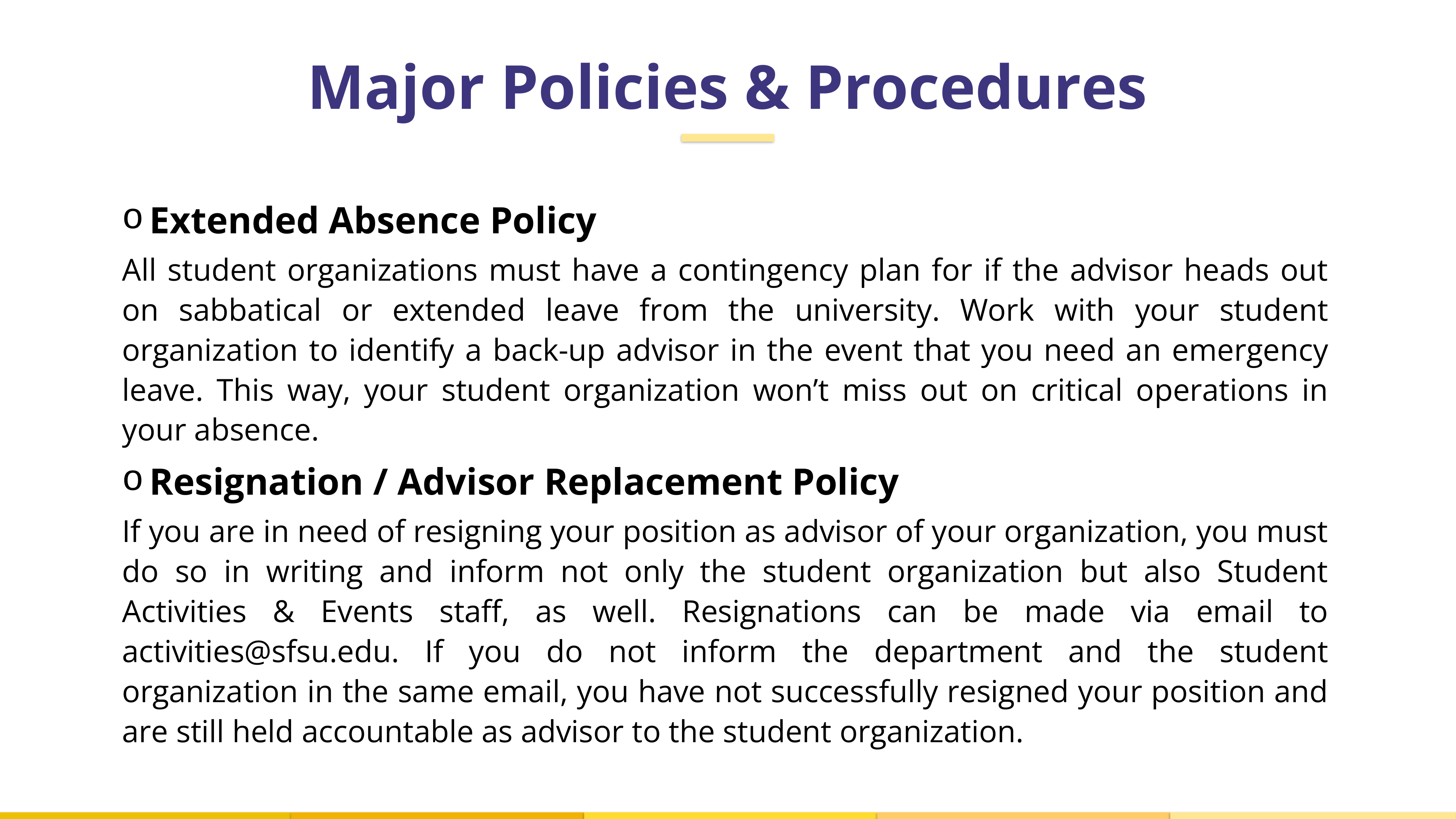

Major Policies & Procedures

Extended Absence Policy
All student organizations must have a contingency plan for if the advisor heads out on sabbatical or extended leave from the university. Work with your student organization to identify a back-up advisor in the event that you need an emergency leave. This way, your student organization won’t miss out on critical operations in your absence.
Resignation / Advisor Replacement Policy
If you are in need of resigning your position as advisor of your organization, you must do so in writing and inform not only the student organization but also Student Activities & Events staff, as well. Resignations can be made via email to activities@sfsu.edu. If you do not inform the department and the student organization in the same email, you have not successfully resigned your position and are still held accountable as advisor to the student organization.